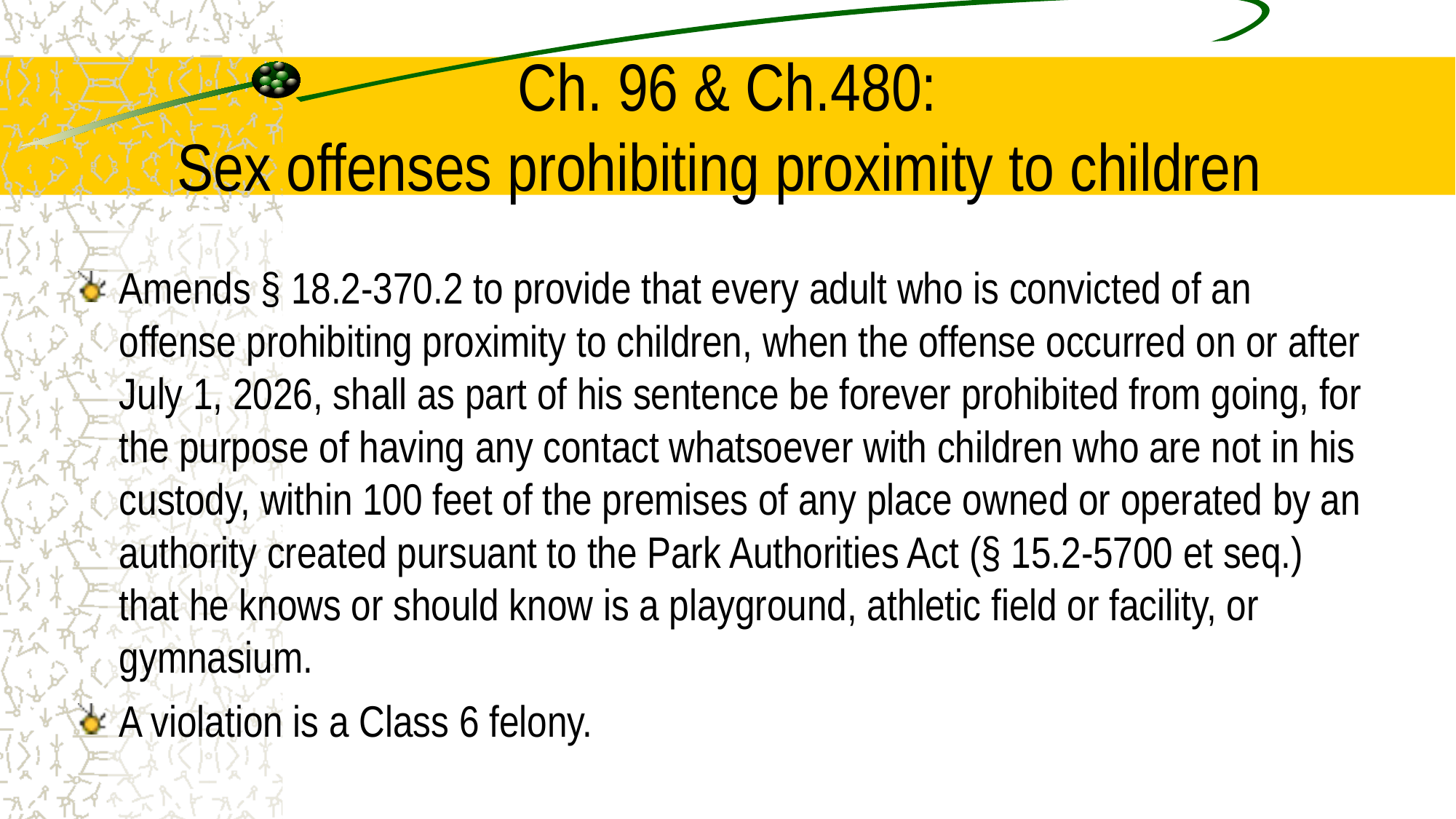

# Ch. 96 & Ch.480: Sex offenses prohibiting proximity to children
Amends § 18.2-370.2 to provide that every adult who is convicted of an offense prohibiting proximity to children, when the offense occurred on or after July 1, 2026, shall as part of his sentence be forever prohibited from going, for the purpose of having any contact whatsoever with children who are not in his custody, within 100 feet of the premises of any place owned or operated by an authority created pursuant to the Park Authorities Act (§ 15.2-5700 et seq.) that he knows or should know is a playground, athletic field or facility, or gymnasium.
A violation is a Class 6 felony.